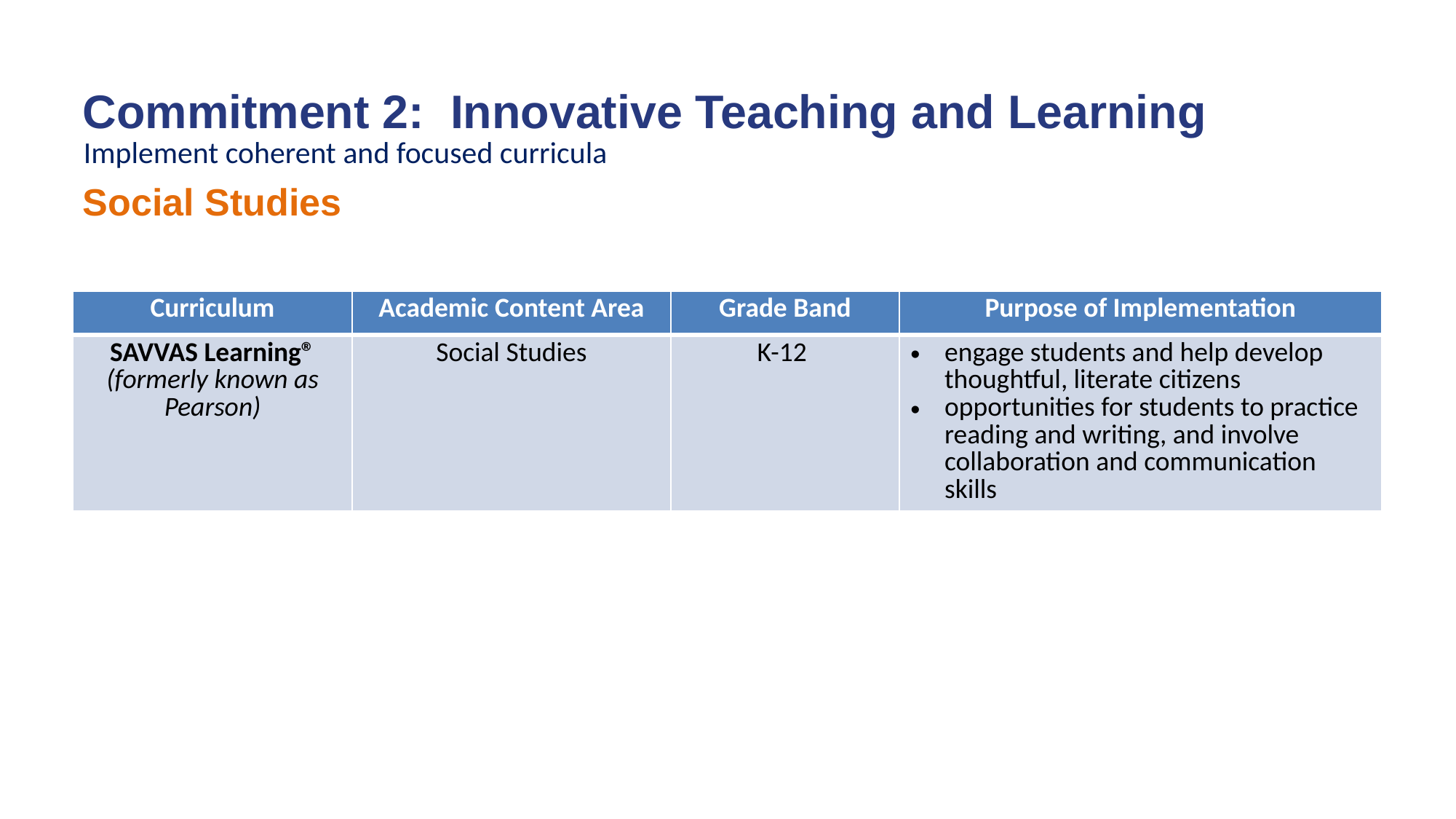

# Commitment 2:  Innovative Teaching and Learning
Implement coherent and focused curricula
Social Studies
| Curriculum | Academic Content Area | Grade Band | Purpose of Implementation |
| --- | --- | --- | --- |
| SAVVAS Learning® (formerly known as Pearson) | Social Studies | K-12 | engage students and help develop thoughtful, literate citizens opportunities for students to practice reading and writing, and involve collaboration and communication skills |